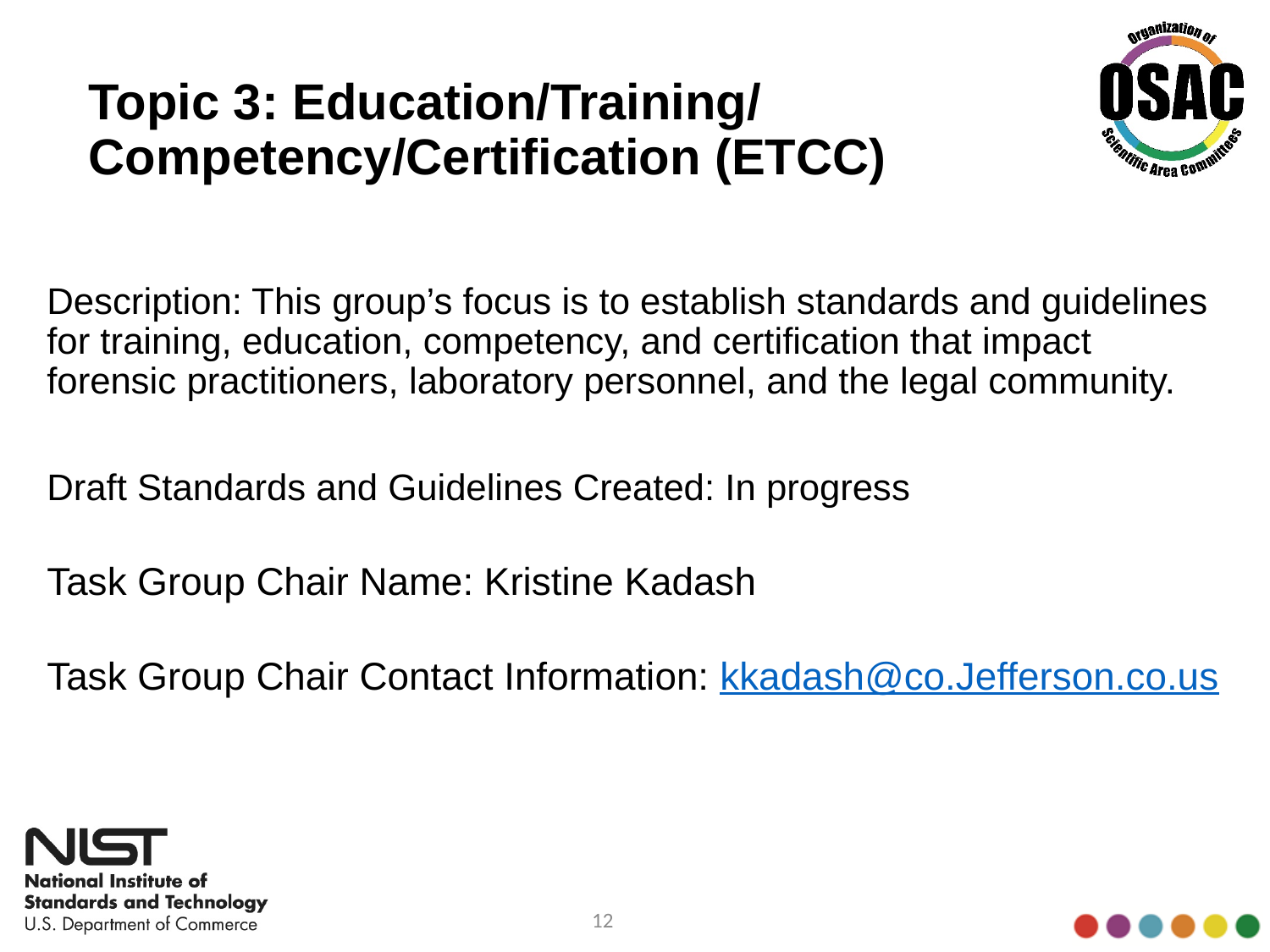

# Topic 3: Education/Training/ Competency/Certification (ETCC)
Description: This group’s focus is to establish standards and guidelines for training, education, competency, and certification that impact forensic practitioners, laboratory personnel, and the legal community.

Draft Standards and Guidelines Created: In progress
Task Group Chair Name: Kristine Kadash
Task Group Chair Contact Information: kkadash@co.Jefferson.co.us

12